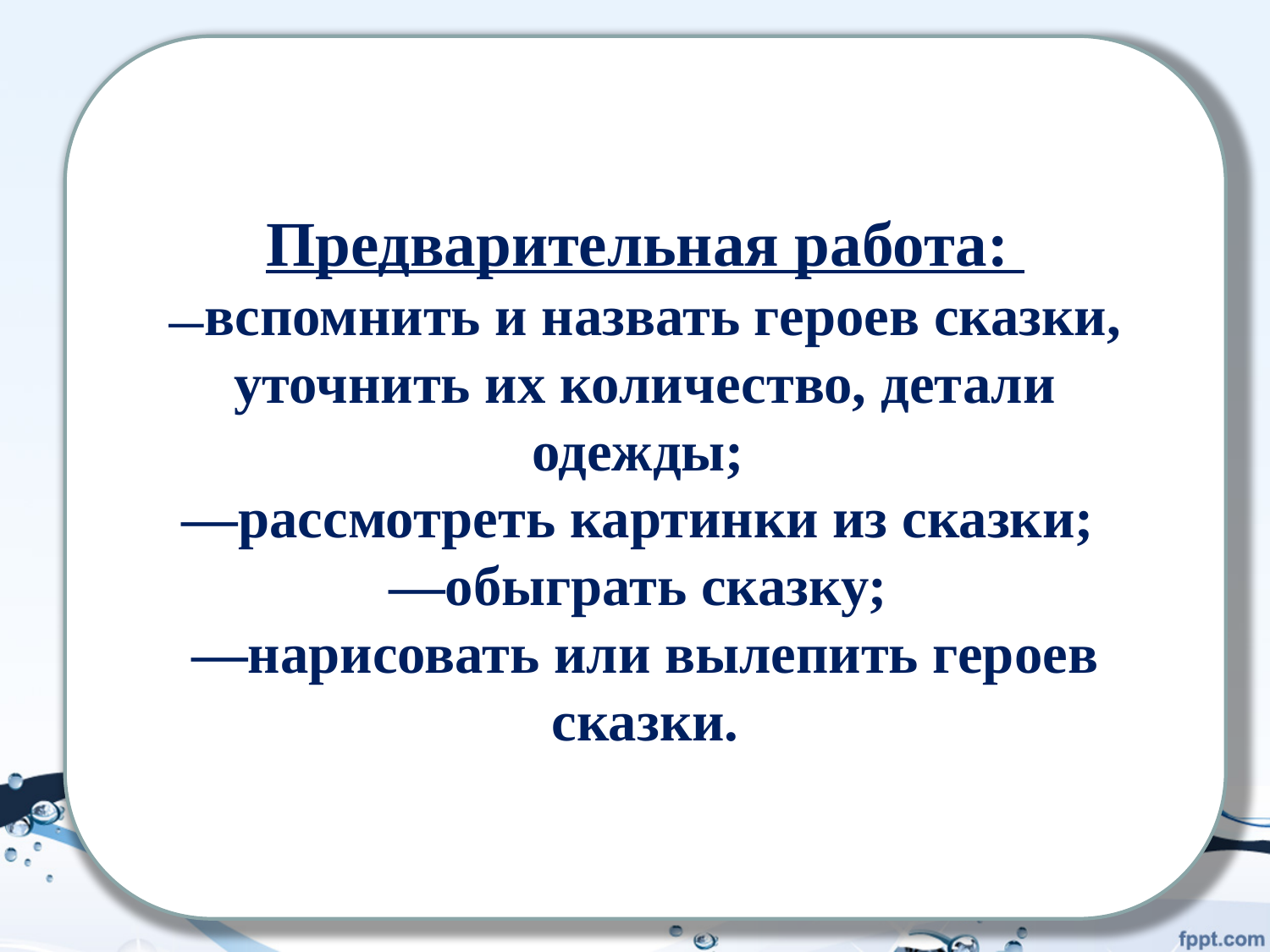

Предварительная работа: 
—вспомнить и назвать героев сказки, уточнить их количество, детали одежды; 
—рассмотреть картинки из сказки; 
—обыграть сказку; 
—нарисовать или вылепить героев сказки.